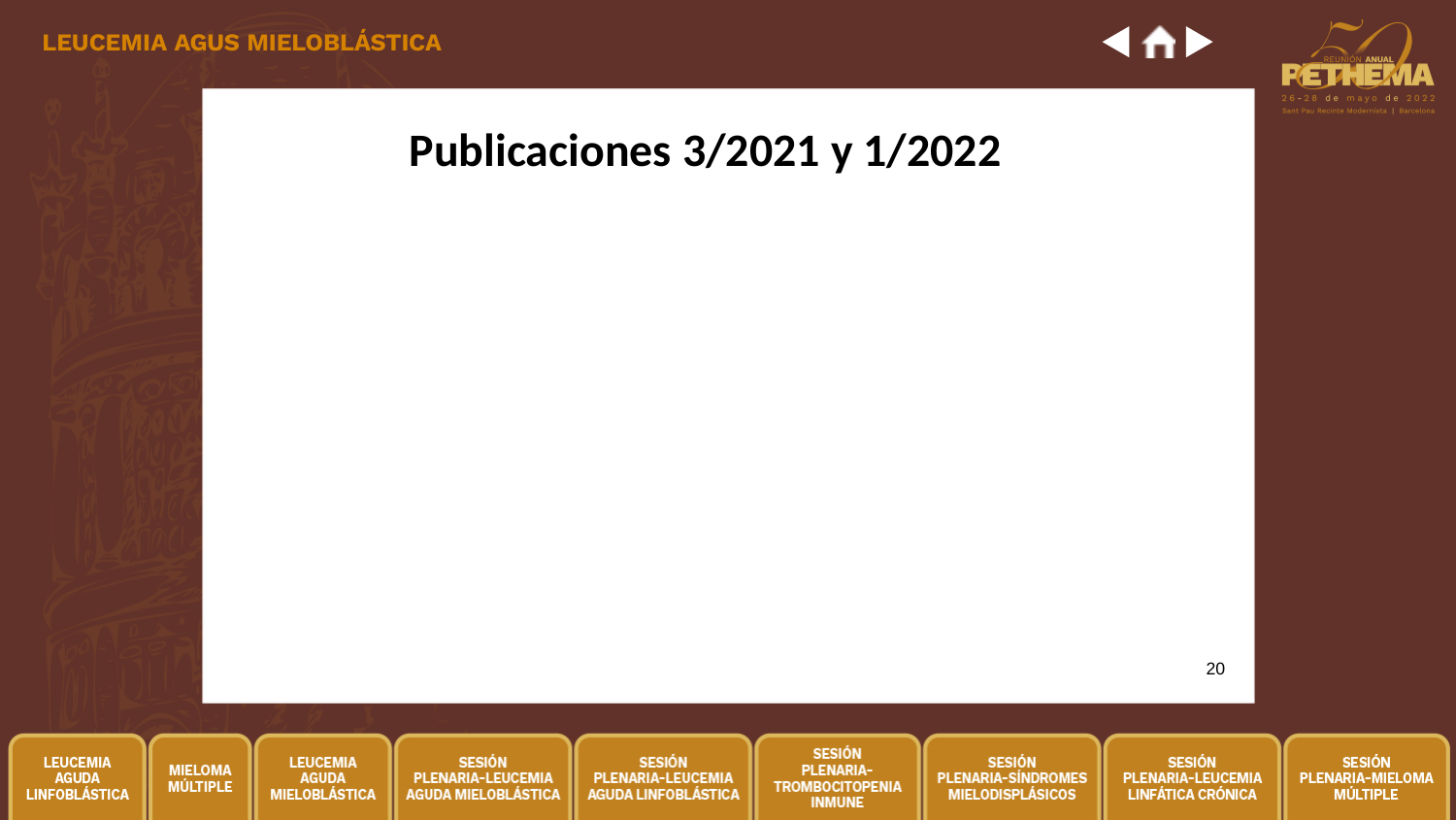

LEUCEMIA AGUS MIELOBLÁSTICA
# Publicaciones 3/2021 y 1/2022
20